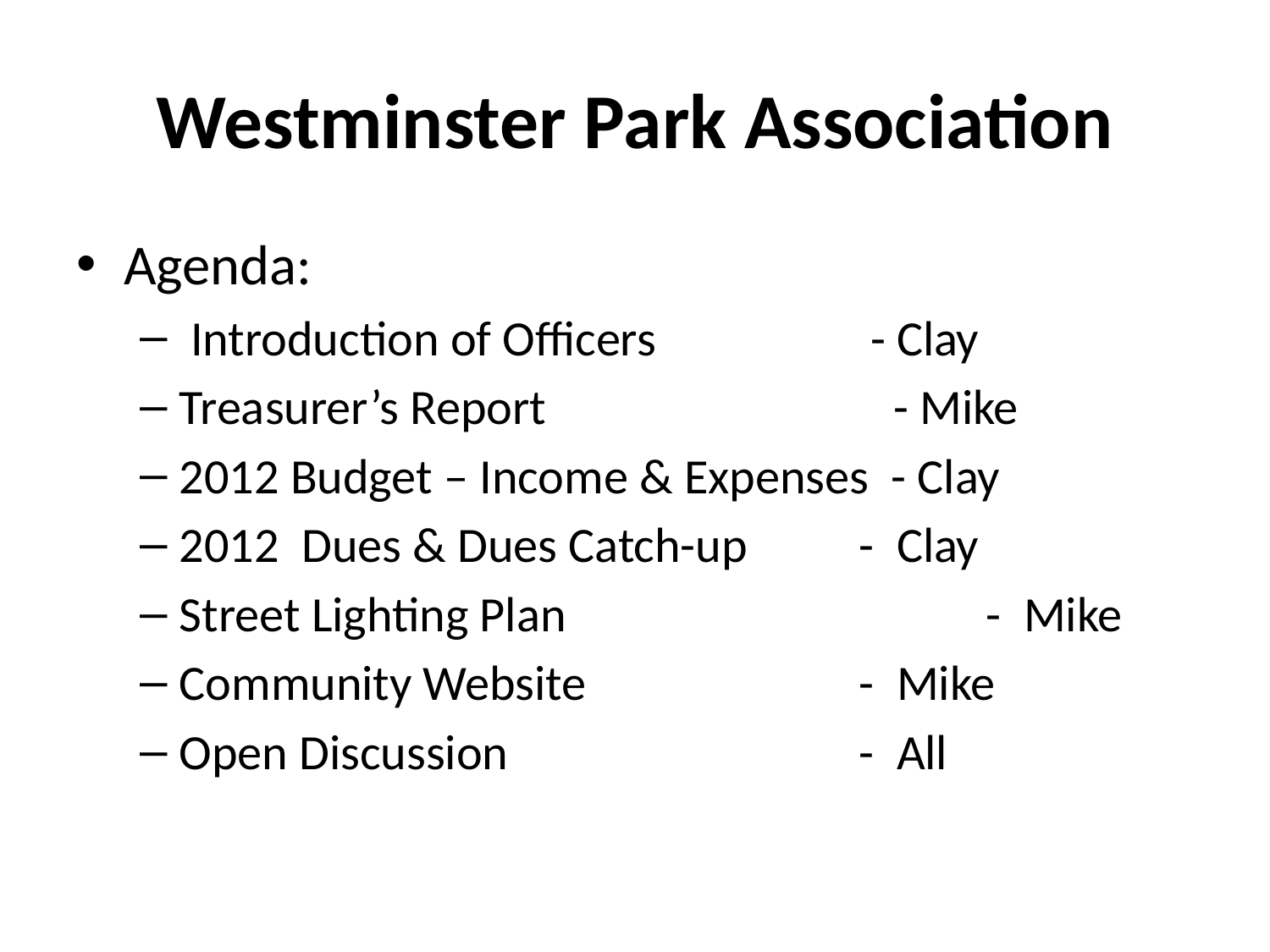

# Westminster Park Association
Agenda:
 Introduction of Officers 		     - Clay
Treasurer’s Report                               - Mike
2012 Budget – Income & Expenses  - Clay
2012  Dues & Dues Catch-up	    -  Clay
Street Lighting Plan 			    -  Mike
Community Website		    -  Mike
Open Discussion 			    -  All